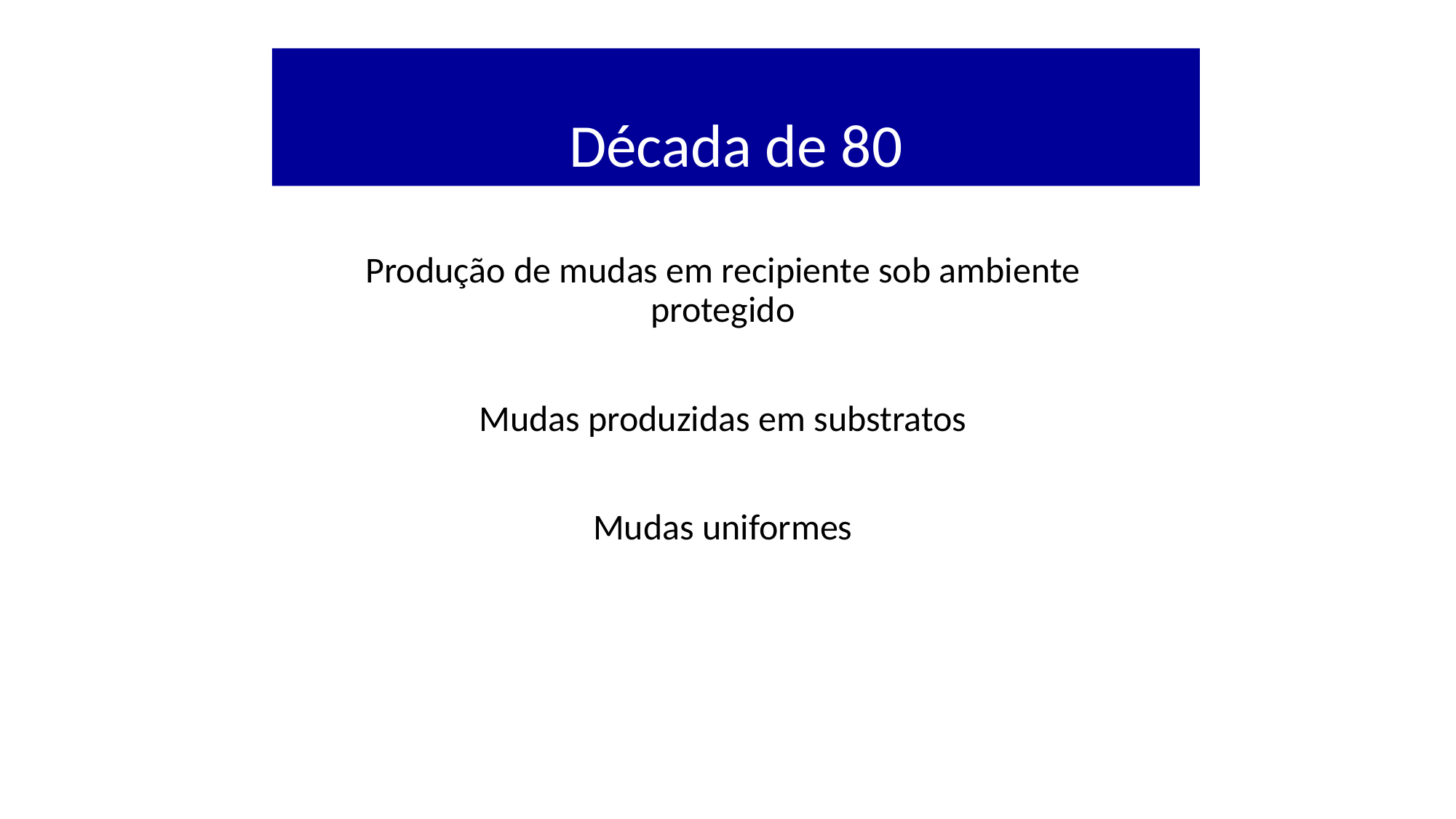

# Década de 80
Produção de mudas em recipiente sob ambiente protegido

Mudas produzidas em substratos

Mudas uniformes